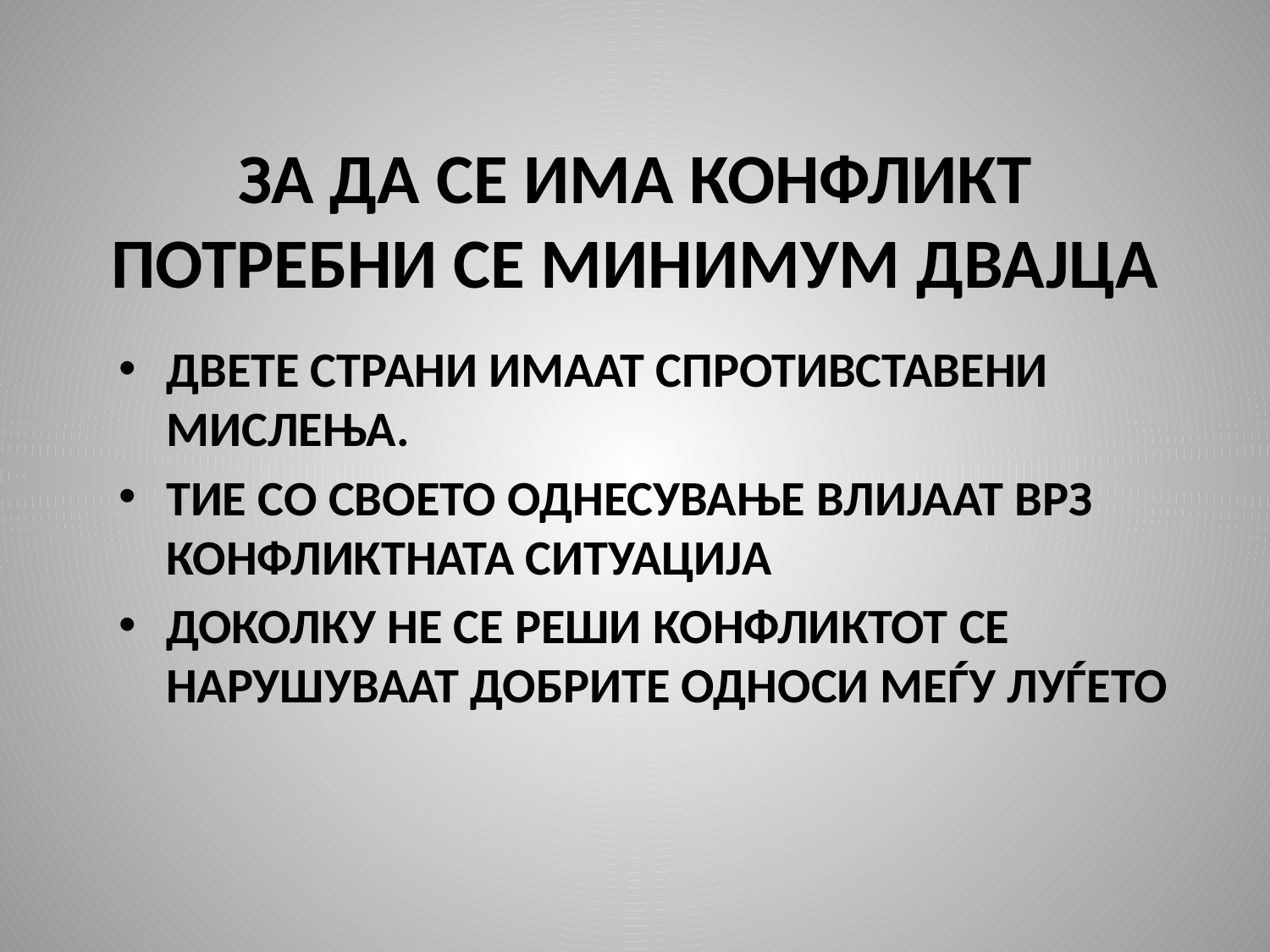

# ЗА ДА СЕ ИМА КОНФЛИКТ ПОТРЕБНИ СЕ МИНИМУМ ДВАЈЦА
ДВЕТЕ СТРАНИ ИМААТ СПРОТИВСТАВЕНИ МИСЛЕЊА.
ТИЕ СО СВОЕТО ОДНЕСУВАЊЕ ВЛИЈААТ ВРЗ КОНФЛИКТНАТА СИТУАЦИЈА
ДОКОЛКУ НЕ СЕ РЕШИ КОНФЛИКТОТ СЕ НАРУШУВААТ ДОБРИТЕ ОДНОСИ МЕЃУ ЛУЃЕТО